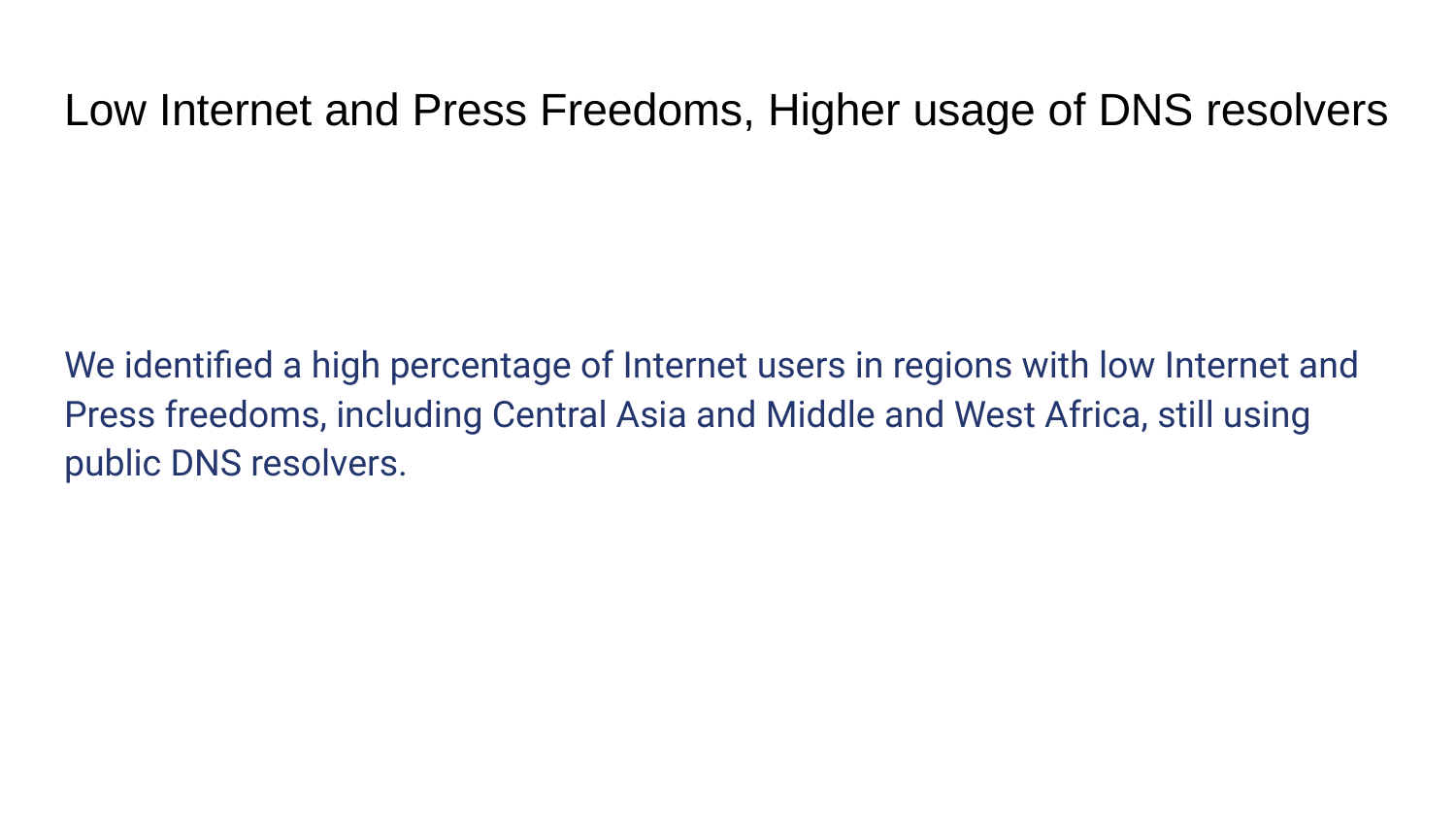

# Low Internet and Press Freedoms, Higher usage of DNS resolvers

We identified a high percentage of Internet users in regions with low Internet and Press freedoms, including Central Asia and Middle and West Africa, still using public DNS resolvers.